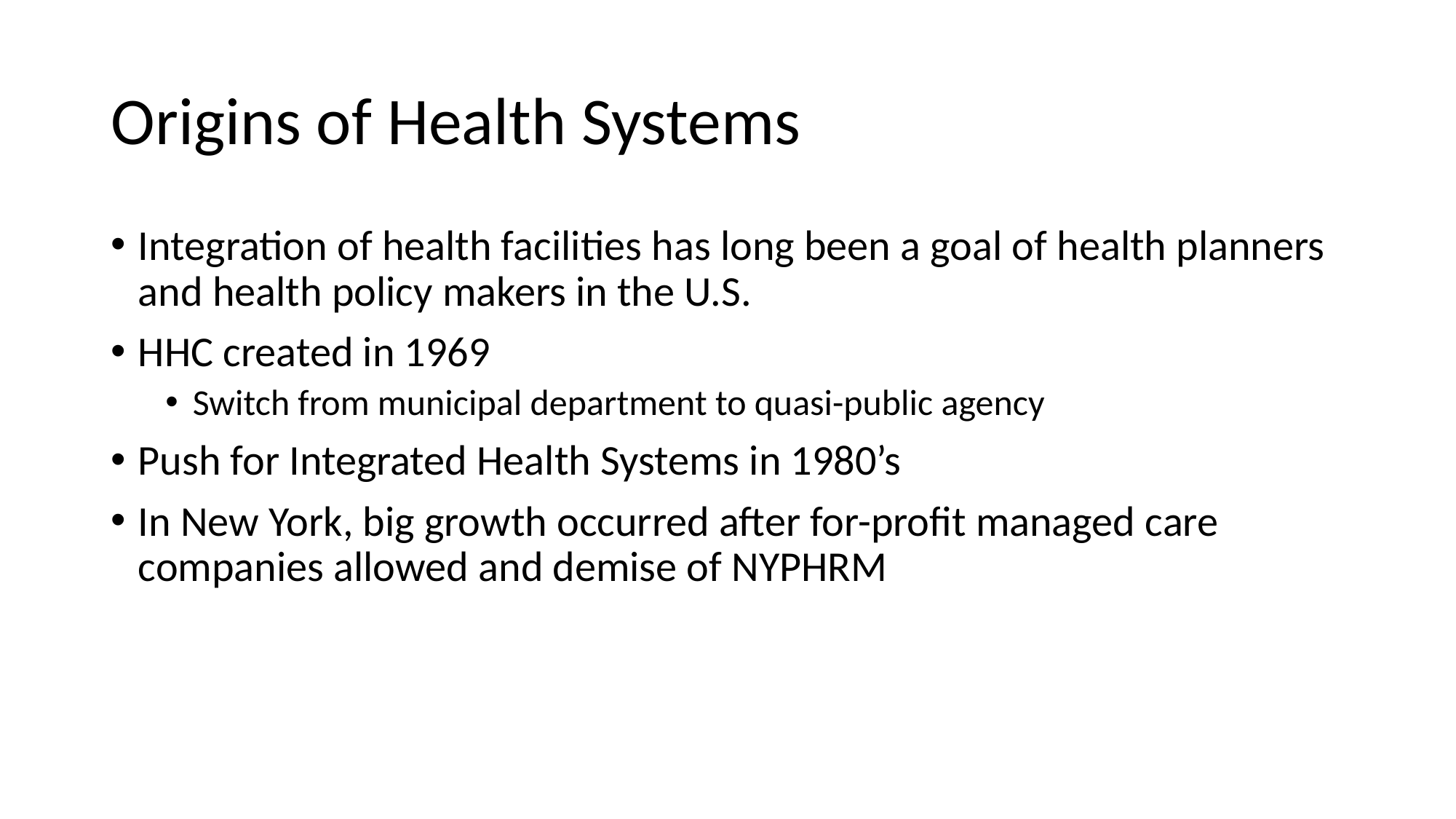

# Origins of Health Systems
Integration of health facilities has long been a goal of health planners and health policy makers in the U.S.
HHC created in 1969
Switch from municipal department to quasi-public agency
Push for Integrated Health Systems in 1980’s
In New York, big growth occurred after for-profit managed care companies allowed and demise of NYPHRM